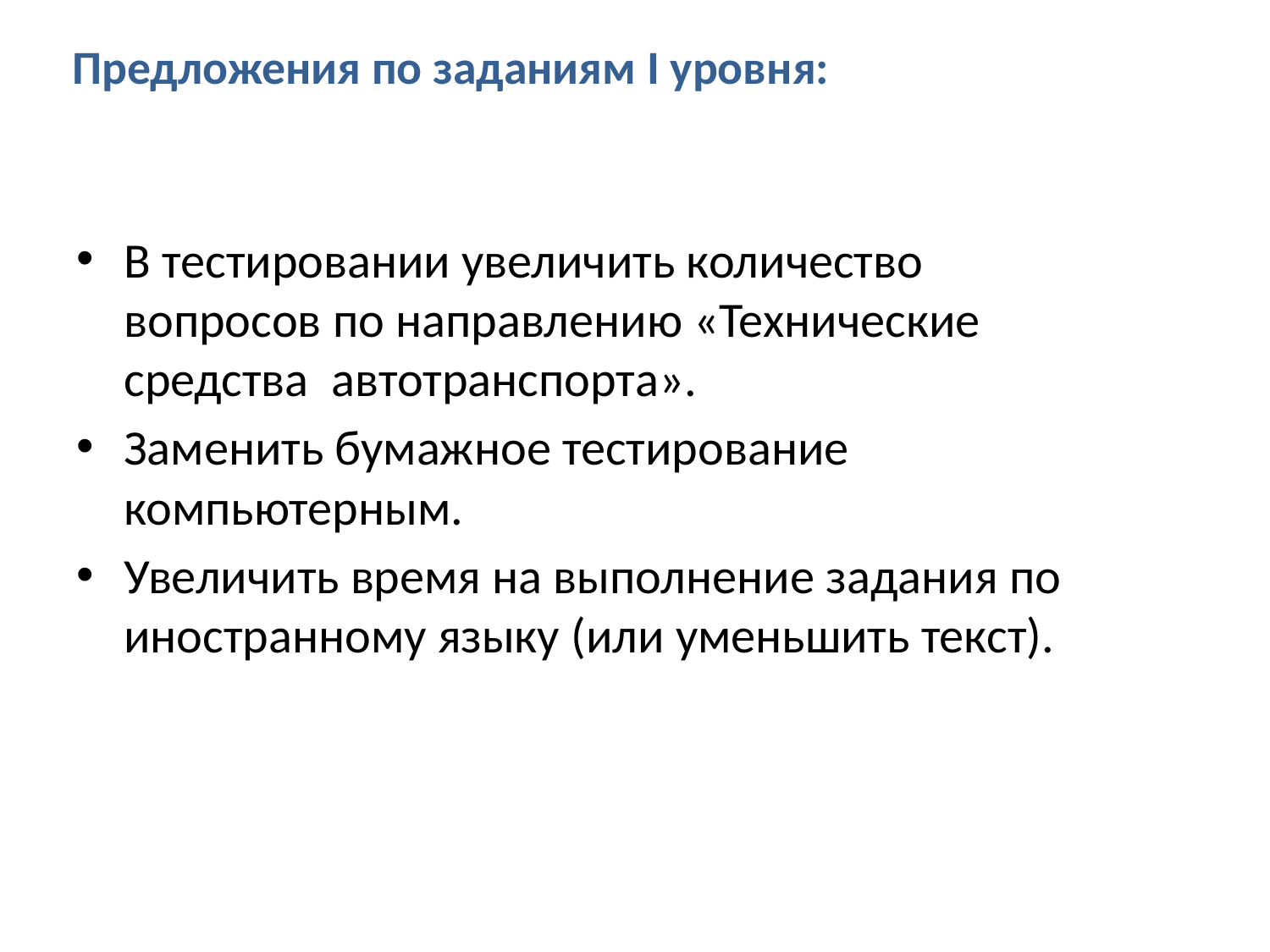

# Предложения по заданиям I уровня:
В тестировании увеличить количество вопросов по направлению «Технические средства  автотранспорта».
Заменить бумажное тестирование компьютерным.
Увеличить время на выполнение задания по иностранному языку (или уменьшить текст).